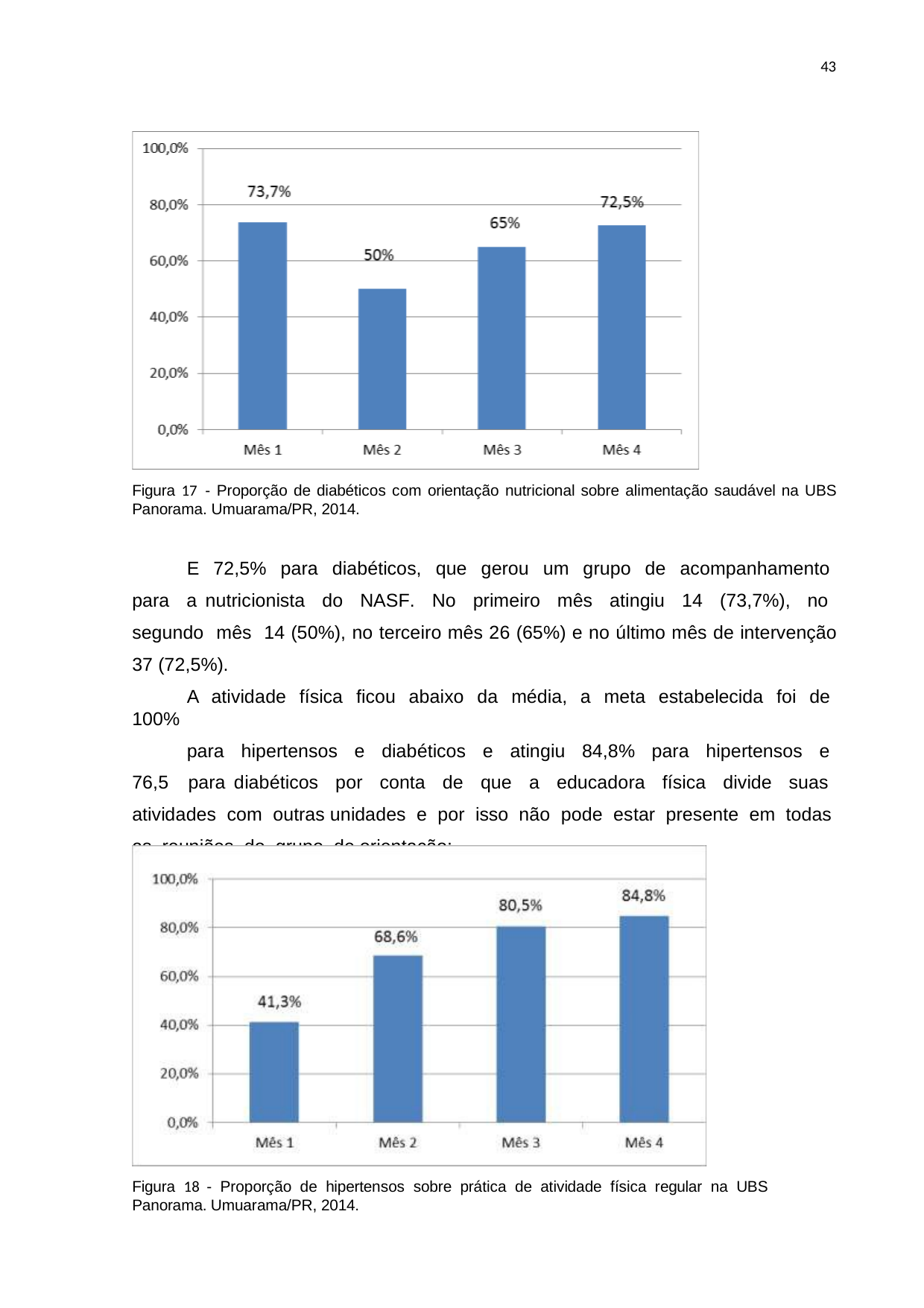

43

Figura 17  - Proporção de diabéticos com orientação nutricional sobre alimentação saudável na UBS Panorama. Umuarama/PR, 2014.

E  72,5%  para  diabéticos,  que  gerou  um  grupo  de  acompanhamento  para  a nutricionista  do  NASF.  No  primeiro  mês  atingiu  14  (73,7%),  no  segundo  mês  14 (50%), no terceiro mês 26 (65%) e no último mês de intervenção 37 (72,5%).
A  atividade  física  ficou  abaixo  da  média,  a  meta  estabelecida  foi  de  100%
para  hipertensos  e  diabéticos  e  atingiu  84,8%  para  hipertensos  e  76,5  para diabéticos  por  conta  de  que  a  educadora  física  divide  suas  atividades  com  outras unidades  e  por  isso  não  pode  estar  presente  em  todas  as  reuniões  do  grupo  de orientação:

Figura  18  -  Proporção  de  hipertensos  sobre  prática  de  atividade  física  regular  na  UBS  Panorama. Umuarama/PR, 2014.